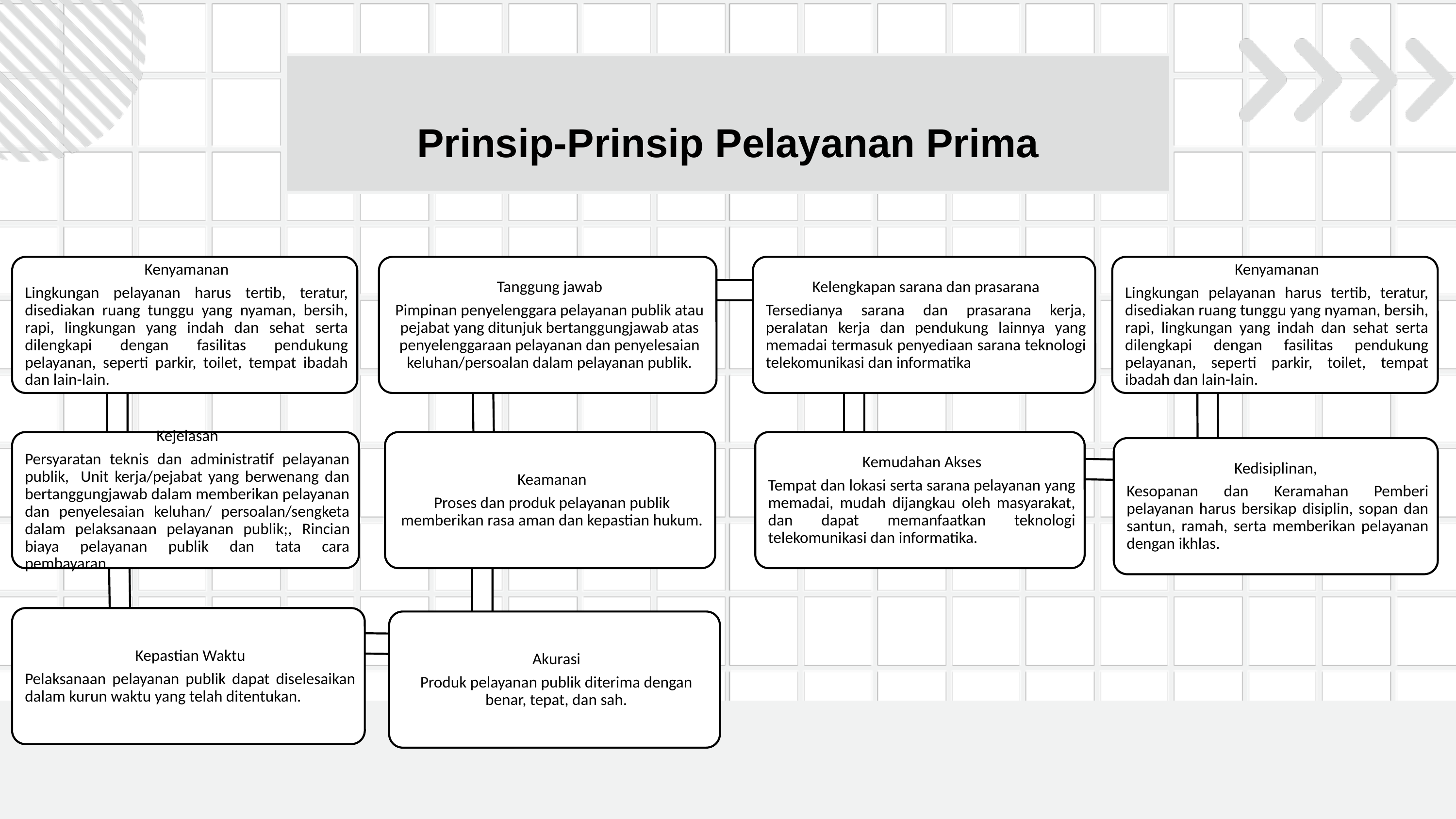

Prinsip-Prinsip Pelayanan Prima

Kenyamanan
Lingkungan pelayanan harus tertib, teratur, disediakan ruang tunggu yang nyaman, bersih, rapi, lingkungan yang indah dan sehat serta dilengkapi dengan fasilitas pendukung pelayanan, seperti parkir, toilet, tempat ibadah dan lain-lain.
Kejelasan
Persyaratan teknis dan administratif pelayanan publik,  Unit kerja/pejabat yang berwenang dan bertanggungjawab dalam memberikan pelayanan dan penyelesaian keluhan/ persoalan/sengketa dalam pelaksanaan pelayanan publik;, Rincian biaya pelayanan publik dan tata cara pembayaran.
Kepastian Waktu
Pelaksanaan pelayanan publik dapat diselesaikan dalam kurun waktu yang telah ditentukan.
Akurasi
Produk pelayanan publik diterima dengan benar, tepat, dan sah.
Keamanan
Proses dan produk pelayanan publik memberikan rasa aman dan kepastian hukum.
Tanggung jawab
Pimpinan penyelenggara pelayanan publik atau pejabat yang ditunjuk bertanggungjawab atas penyelenggaraan pelayanan dan penyelesaian keluhan/persoalan dalam pelayanan publik.
Kelengkapan sarana dan prasarana
Tersedianya sarana dan prasarana kerja, peralatan kerja dan pendukung lainnya yang memadai termasuk penyediaan sarana teknologi telekomunikasi dan informatika
Kemudahan Akses
Tempat dan lokasi serta sarana pelayanan yang memadai, mudah dijangkau oleh masyarakat, dan dapat memanfaatkan teknologi telekomunikasi dan informatika.
Kedisiplinan,
Kesopanan dan Keramahan Pemberi pelayanan harus bersikap disiplin, sopan dan santun, ramah, serta memberikan pelayanan dengan ikhlas.
Kenyamanan
Lingkungan pelayanan harus tertib, teratur, disediakan ruang tunggu yang nyaman, bersih, rapi, lingkungan yang indah dan sehat serta dilengkapi dengan fasilitas pendukung pelayanan, seperti parkir, toilet, tempat ibadah dan lain-lain.